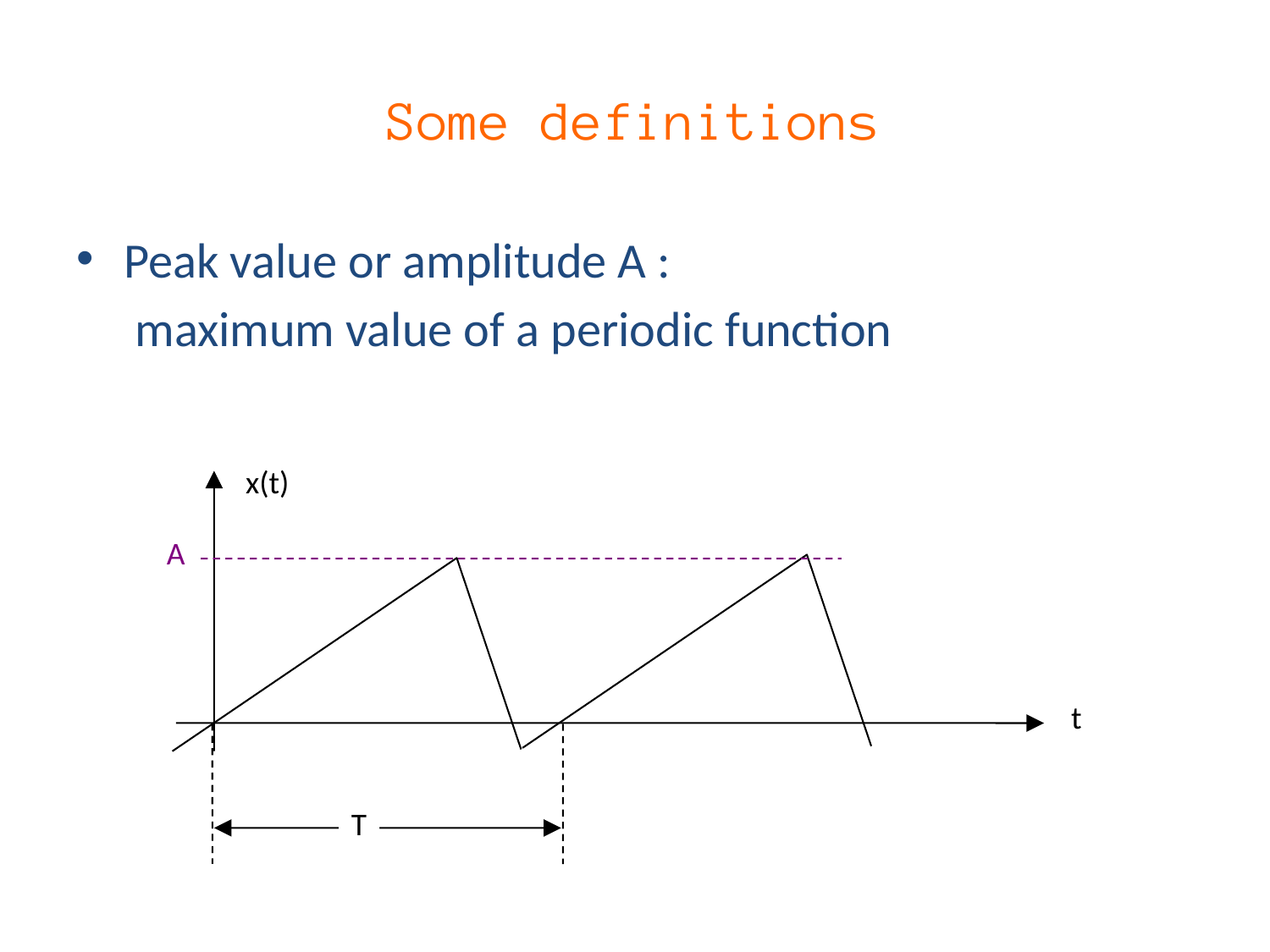

# Some definitions
Peak value or amplitude A :
	 maximum value of a periodic function

x(t)

A

t

T